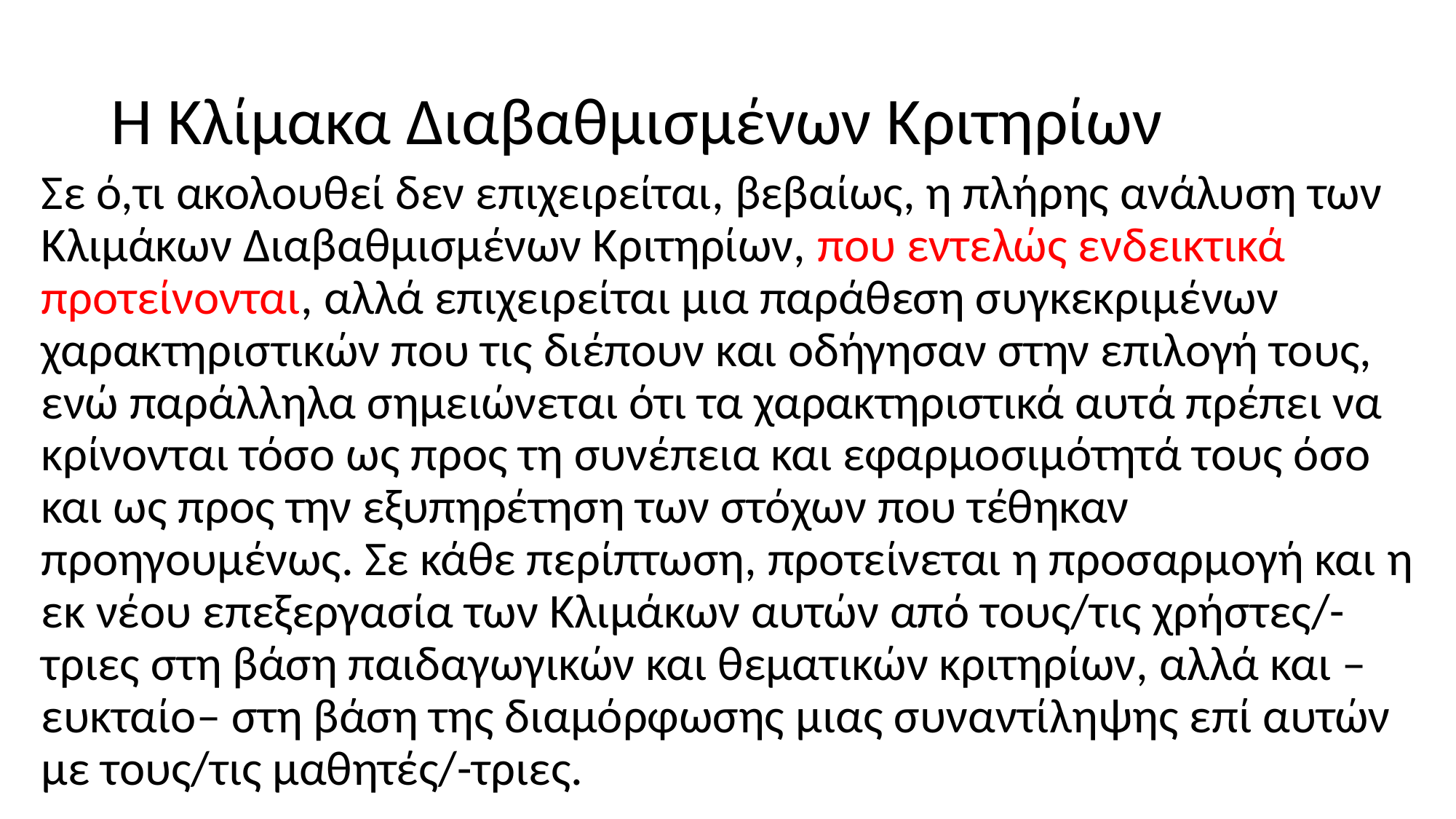

# Η Κλίμακα Διαβαθμισμένων Κριτηρίων
Σε ό,τι ακολουθεί δεν επιχειρείται, βεβαίως, η πλήρης ανάλυση των Κλιμάκων Διαβαθμισμένων Κριτηρίων, που εντελώς ενδεικτικά προτείνονται, αλλά επιχειρείται μια παράθεση συγκεκριμένων χαρακτηριστικών που τις διέπουν και οδήγησαν στην επιλογή τους, ενώ παράλληλα σημειώνεται ότι τα χαρακτηριστικά αυτά πρέπει να κρίνονται τόσο ως προς τη συνέπεια και εφαρμοσιμότητά τους όσο και ως προς την εξυπηρέτηση των στόχων που τέθηκαν προηγουμένως. Σε κάθε περίπτωση, προτείνεται η προσαρμογή και η εκ νέου επεξεργασία των Κλιμάκων αυτών από τους/τις χρήστες/-τριες στη βάση παιδαγωγικών και θεματικών κριτηρίων, αλλά και –ευκταίο– στη βάση της διαμόρφωσης μιας συναντίληψης επί αυτών με τους/τις μαθητές/-τριες.